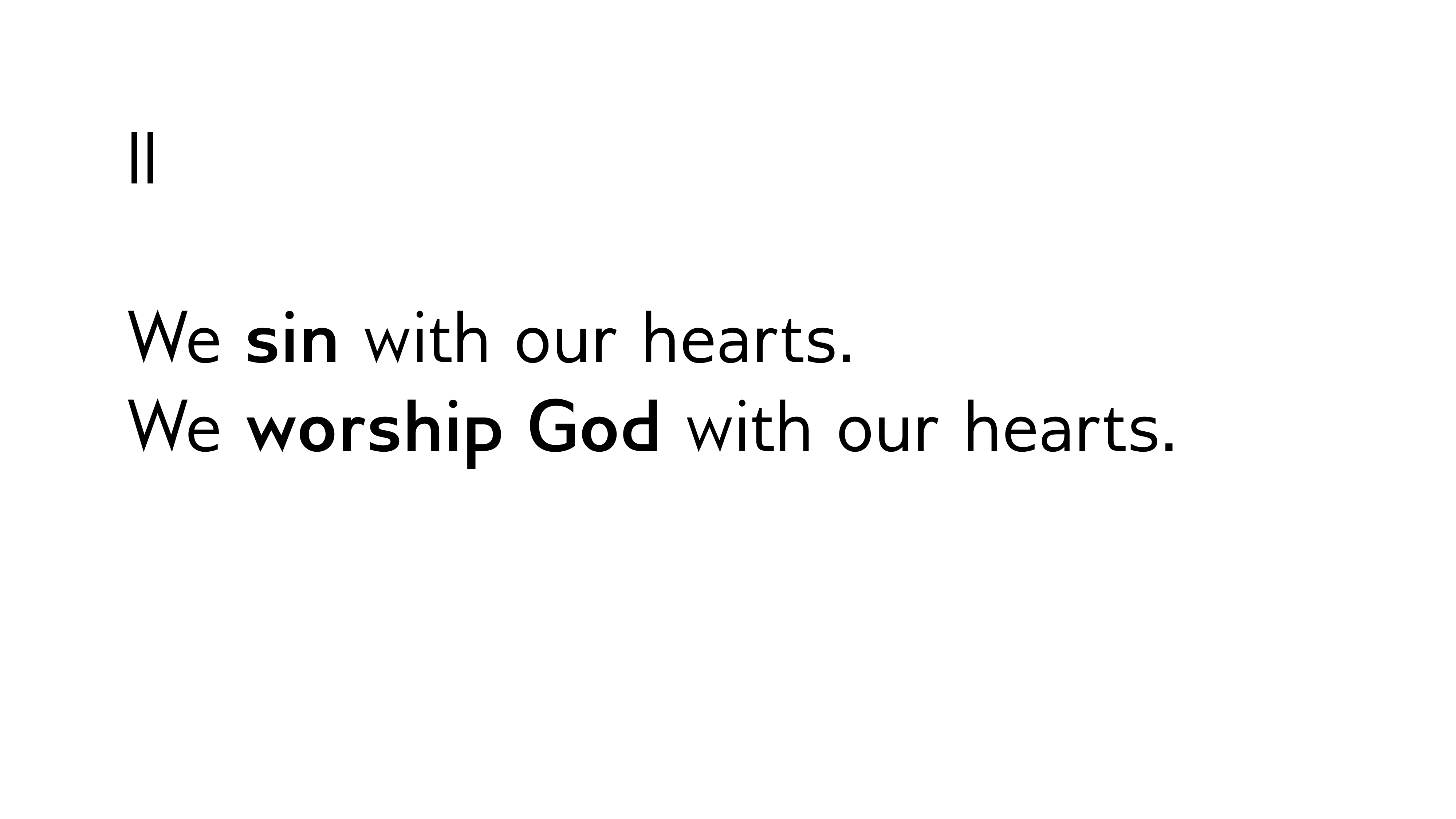

II

We sin with our hearts.
We worship God with our hearts.